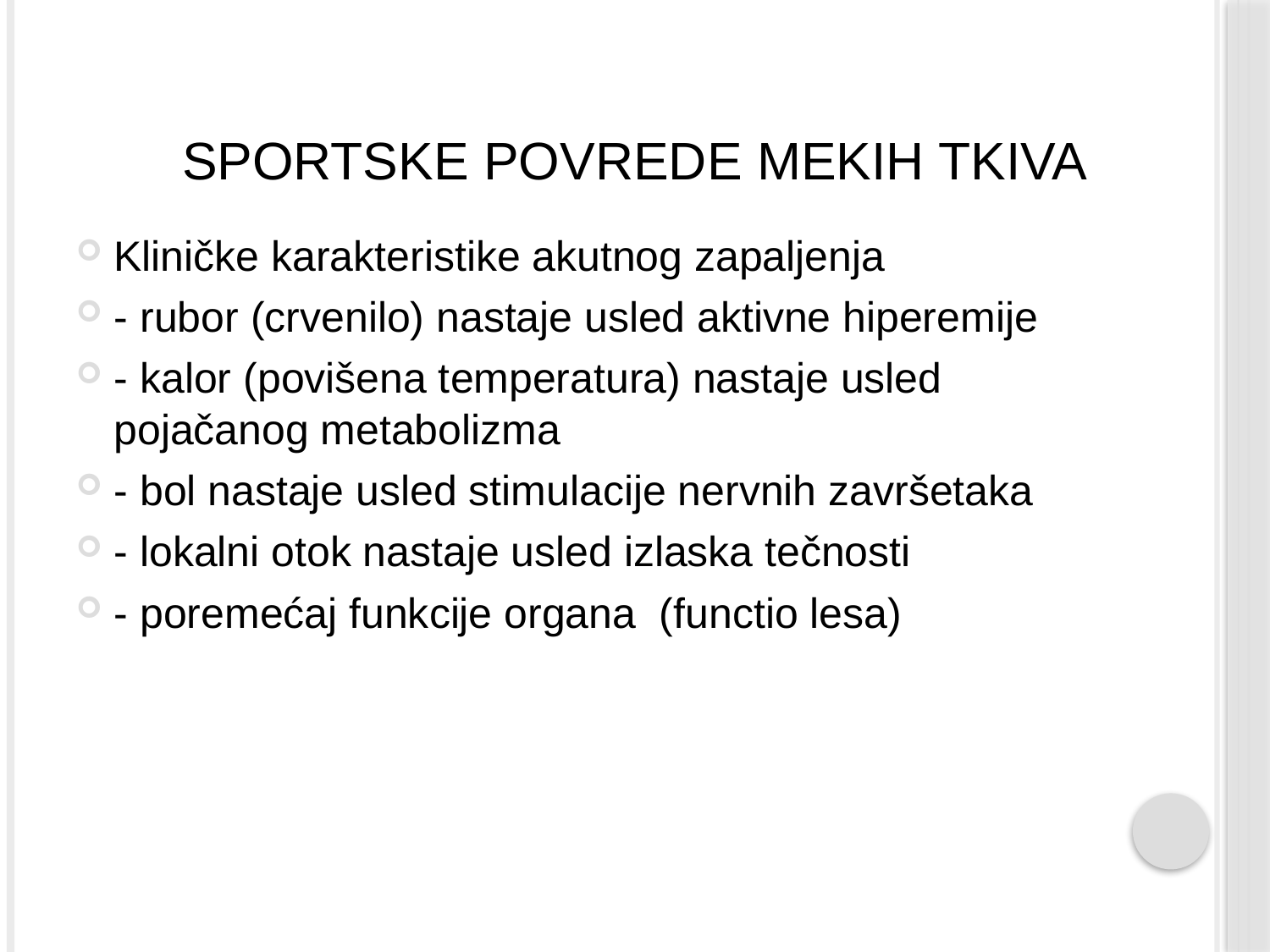

# Sportske povrede mekih tkiva
Kliničke karakteristike akutnog zapaljenja
- rubor (crvenilo) nastaje usled aktivne hiperemije
- kalor (povišena temperatura) nastaje usled pojačanog metabolizma
- bol nastaje usled stimulacije nervnih završetaka
- lokalni otok nastaje usled izlaska tečnosti
- poremećaj funkcije organa  (functio lesa)